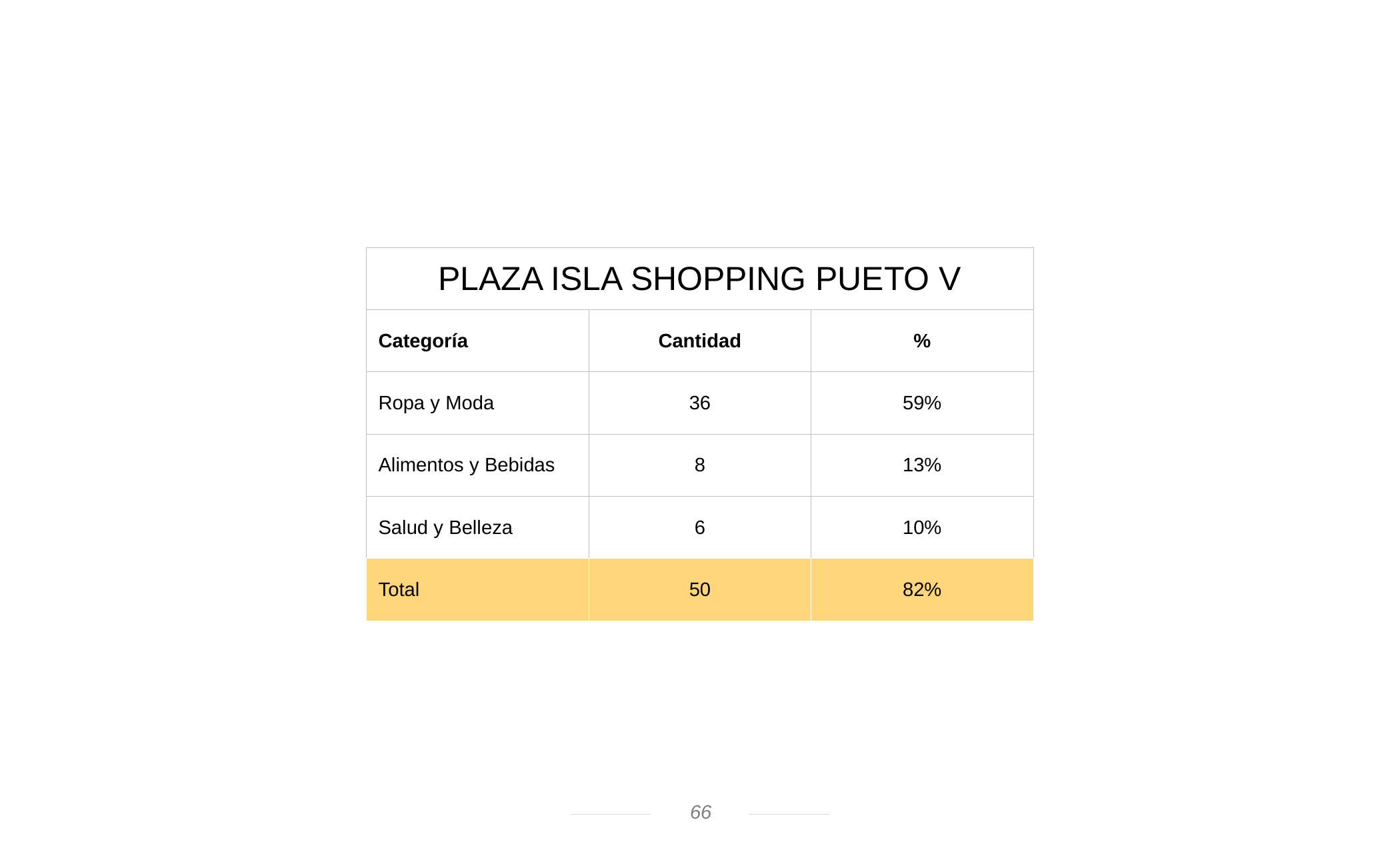

| PLAZA ISLA SHOPPING PUETO V |  |  |
| --- | --- | --- |
| Categoría | Cantidad | % |
| Ropa y Moda | 36 | 59% |
| Alimentos y Bebidas | 8 | 13% |
| Salud y Belleza | 6 | 10% |
| Total | 50 | 82% |
66